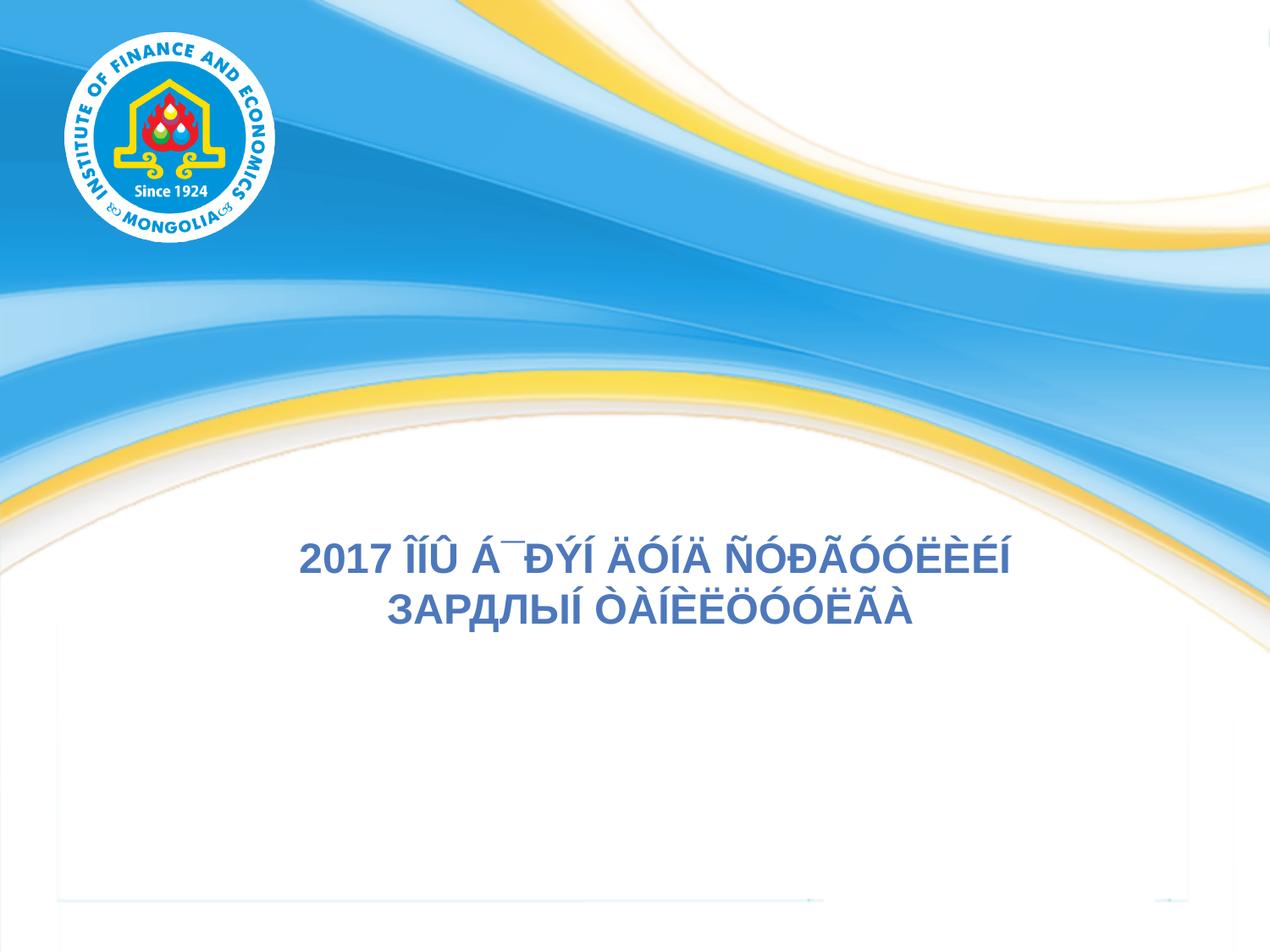

# 2017 îíû á¯ðýí äóíä ñóðãóóëèéí      ЗАРДЛЫí òàíèëöóóëãà